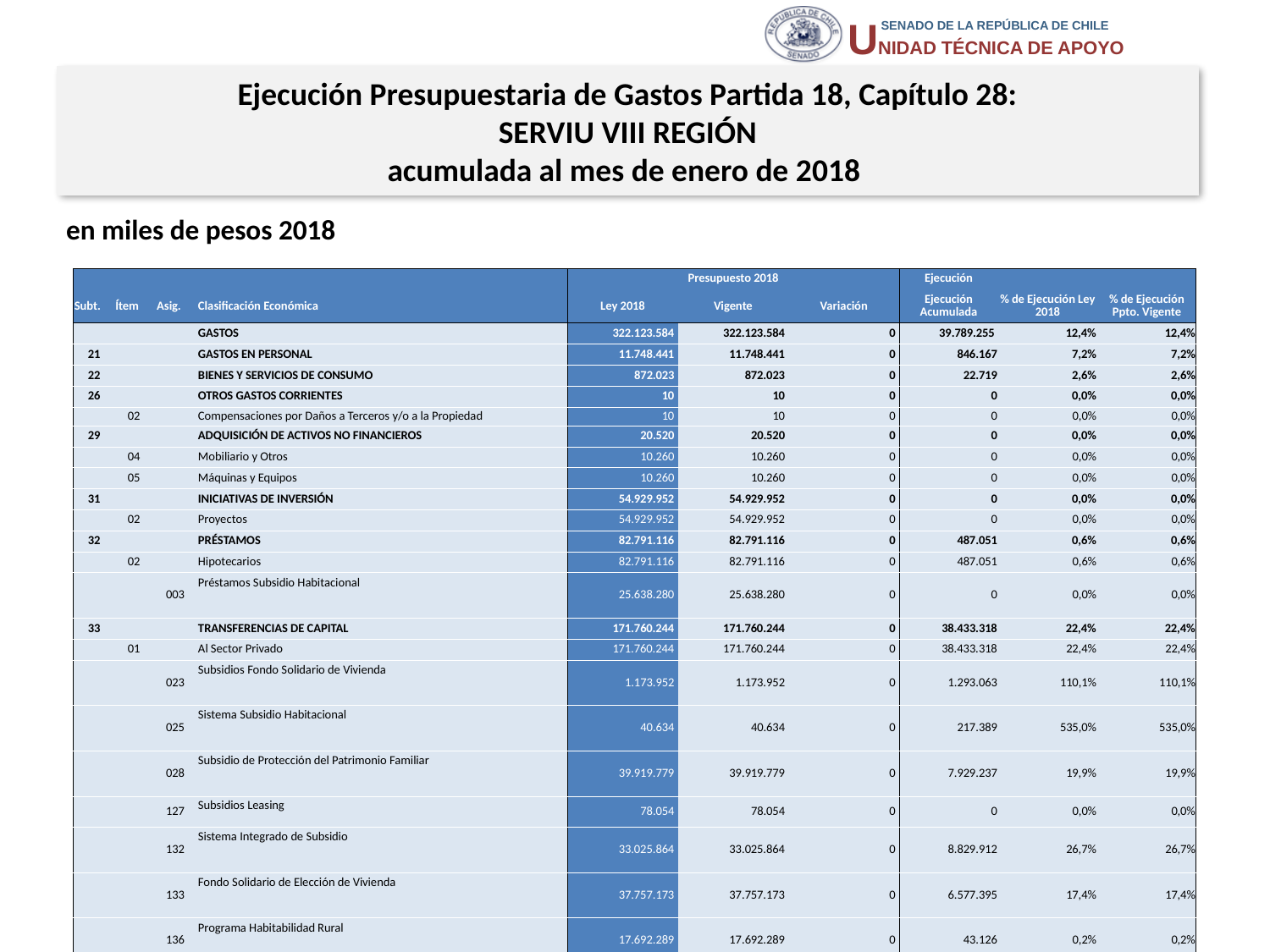

Ejecución Presupuestaria de Gastos Partida 18, Capítulo 28:
SERVIU VIII REGIÓN
acumulada al mes de enero de 2018
en miles de pesos 2018
|  |  |  |  | Presupuesto 2018 |  |  | Ejecución |  |  |
| --- | --- | --- | --- | --- | --- | --- | --- | --- | --- |
| Subt. | Ítem | Asig. | Clasificación Económica | Ley 2018 | Vigente | Variación | Ejecución Acumulada | % de Ejecución Ley 2018 | % de Ejecución Ppto. Vigente |
|  |  |  | GASTOS | 322.123.584 | 322.123.584 | 0 | 39.789.255 | 12,4% | 12,4% |
| 21 |  |  | GASTOS EN PERSONAL | 11.748.441 | 11.748.441 | 0 | 846.167 | 7,2% | 7,2% |
| 22 |  |  | BIENES Y SERVICIOS DE CONSUMO | 872.023 | 872.023 | 0 | 22.719 | 2,6% | 2,6% |
| 26 |  |  | OTROS GASTOS CORRIENTES | 10 | 10 | 0 | 0 | 0,0% | 0,0% |
|  | 02 |  | Compensaciones por Daños a Terceros y/o a la Propiedad | 10 | 10 | 0 | 0 | 0,0% | 0,0% |
| 29 |  |  | ADQUISICIÓN DE ACTIVOS NO FINANCIEROS | 20.520 | 20.520 | 0 | 0 | 0,0% | 0,0% |
|  | 04 |  | Mobiliario y Otros | 10.260 | 10.260 | 0 | 0 | 0,0% | 0,0% |
|  | 05 |  | Máquinas y Equipos | 10.260 | 10.260 | 0 | 0 | 0,0% | 0,0% |
| 31 |  |  | INICIATIVAS DE INVERSIÓN | 54.929.952 | 54.929.952 | 0 | 0 | 0,0% | 0,0% |
|  | 02 |  | Proyectos | 54.929.952 | 54.929.952 | 0 | 0 | 0,0% | 0,0% |
| 32 |  |  | PRÉSTAMOS | 82.791.116 | 82.791.116 | 0 | 487.051 | 0,6% | 0,6% |
|  | 02 |  | Hipotecarios | 82.791.116 | 82.791.116 | 0 | 487.051 | 0,6% | 0,6% |
|  |  | 003 | Préstamos Subsidio Habitacional | 25.638.280 | 25.638.280 | 0 | 0 | 0,0% | 0,0% |
| 33 |  |  | TRANSFERENCIAS DE CAPITAL | 171.760.244 | 171.760.244 | 0 | 38.433.318 | 22,4% | 22,4% |
|  | 01 |  | Al Sector Privado | 171.760.244 | 171.760.244 | 0 | 38.433.318 | 22,4% | 22,4% |
|  |  | 023 | Subsidios Fondo Solidario de Vivienda | 1.173.952 | 1.173.952 | 0 | 1.293.063 | 110,1% | 110,1% |
|  |  | 025 | Sistema Subsidio Habitacional | 40.634 | 40.634 | 0 | 217.389 | 535,0% | 535,0% |
|  |  | 028 | Subsidio de Protección del Patrimonio Familiar | 39.919.779 | 39.919.779 | 0 | 7.929.237 | 19,9% | 19,9% |
|  |  | 127 | Subsidios Leasing | 78.054 | 78.054 | 0 | 0 | 0,0% | 0,0% |
|  |  | 132 | Sistema Integrado de Subsidio | 33.025.864 | 33.025.864 | 0 | 8.829.912 | 26,7% | 26,7% |
|  |  | 133 | Fondo Solidario de Elección de Vivienda | 37.757.173 | 37.757.173 | 0 | 6.577.395 | 17,4% | 17,4% |
|  |  | 136 | Programa Habitabilidad Rural | 17.692.289 | 17.692.289 | 0 | 43.126 | 0,2% | 0,2% |
|  |  | 137 | Subsidio Extraordinario de Reactivación | 41.049.167 | 41.049.167 | 0 | 13.543.196 | 33,0% | 33,0% |
|  |  | 138 | Programa de Integración Social y Territorial | 1.023.332 | 1.023.332 | 0 | 0 | 0,0% | 0,0% |
| 34 |  |  | SERVICIO DE LA DEUDA | 1.278 | 1.278 | 0 | 0 | 0,0% | 0,0% |
|  | 07 |  | Deuda Flotante | 1.278 | 1.278 | 0 | 0 | 0,0% | 0,0% |
18